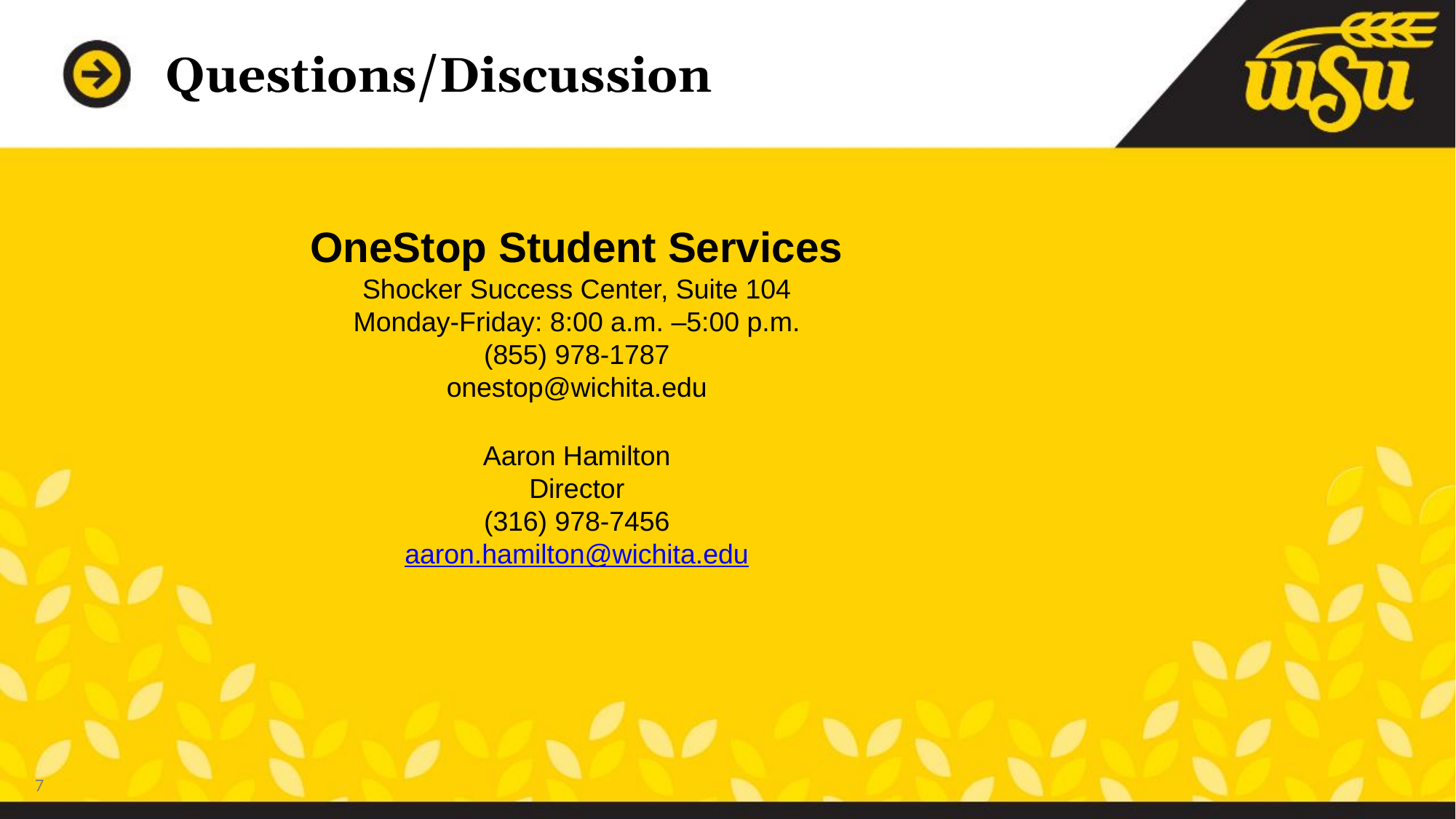

# Questions/Discussion

OneStop Student Services
Shocker Success Center, Suite 104
Monday-Friday: 8:00 a.m. –5:00 p.m.
(855) 978-1787
onestop@wichita.edu

Aaron Hamilton
Director
(316) 978-7456
aaron.hamilton@wichita.edu